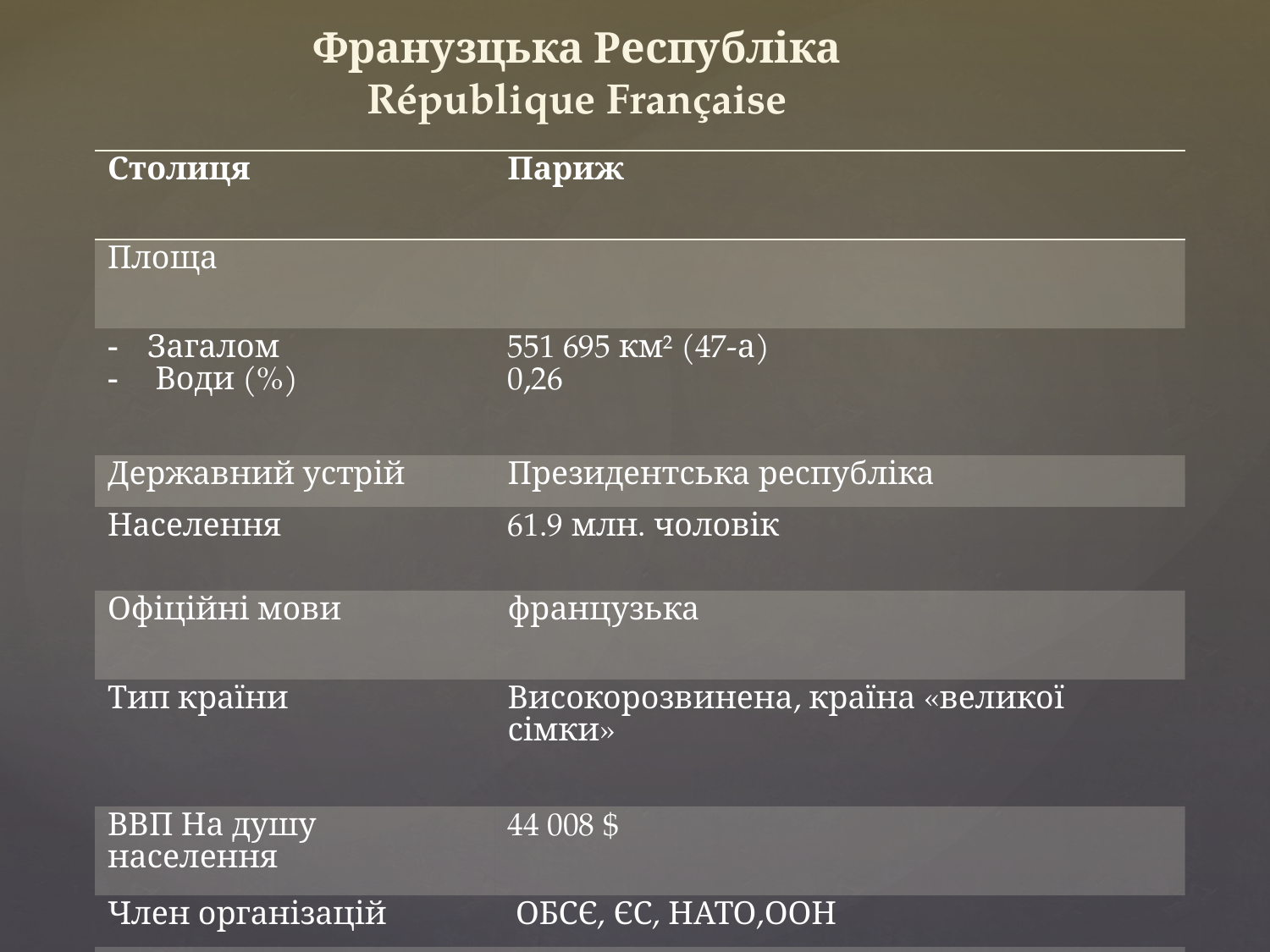

Франузцька Республіка
République Française
| Столиця | Париж |
| --- | --- |
| Площа |  |
| Загалом Води (%) | 551 695 км² (47-а) 0,26 |
| Державний устрій | Президентська республіка |
| Населення | 61.9 млн. чоловік |
| Офіційні мови | французька |
| Тип країни | Високорозвинена, країна «великої сімки» |
| ВВП На душу населення | 44 008 $ |
| Член організацій | ОБСЄ, ЄС, НАТО,ООН |
| Валюта | Євро - € (EUR) |